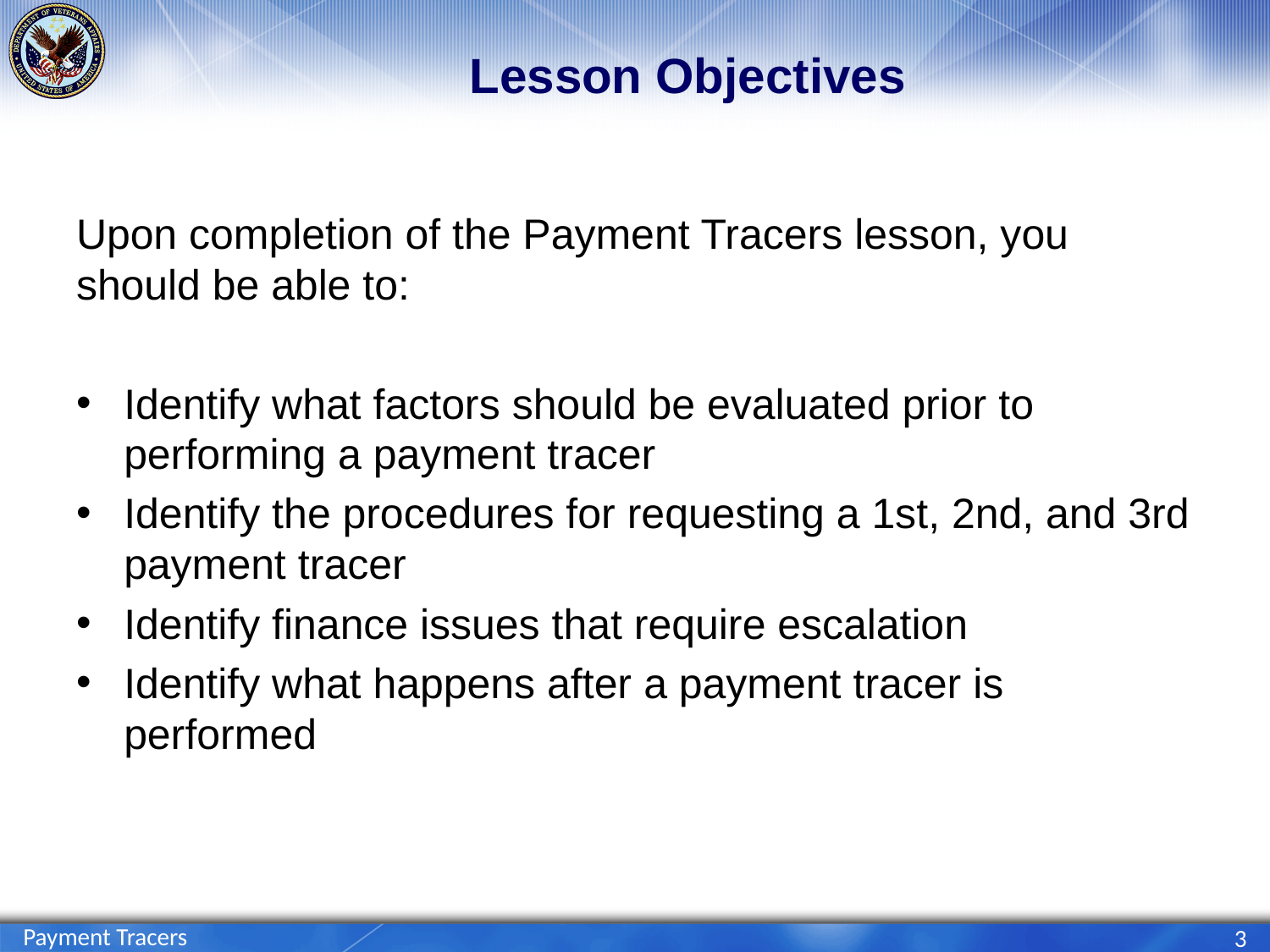

# Lesson Objectives
Upon completion of the Payment Tracers lesson, you should be able to:

Identify what factors should be evaluated prior to performing a payment tracer
Identify the procedures for requesting a 1st, 2nd, and 3rd payment tracer
Identify finance issues that require escalation
Identify what happens after a payment tracer is performed

Payment Tracers
3